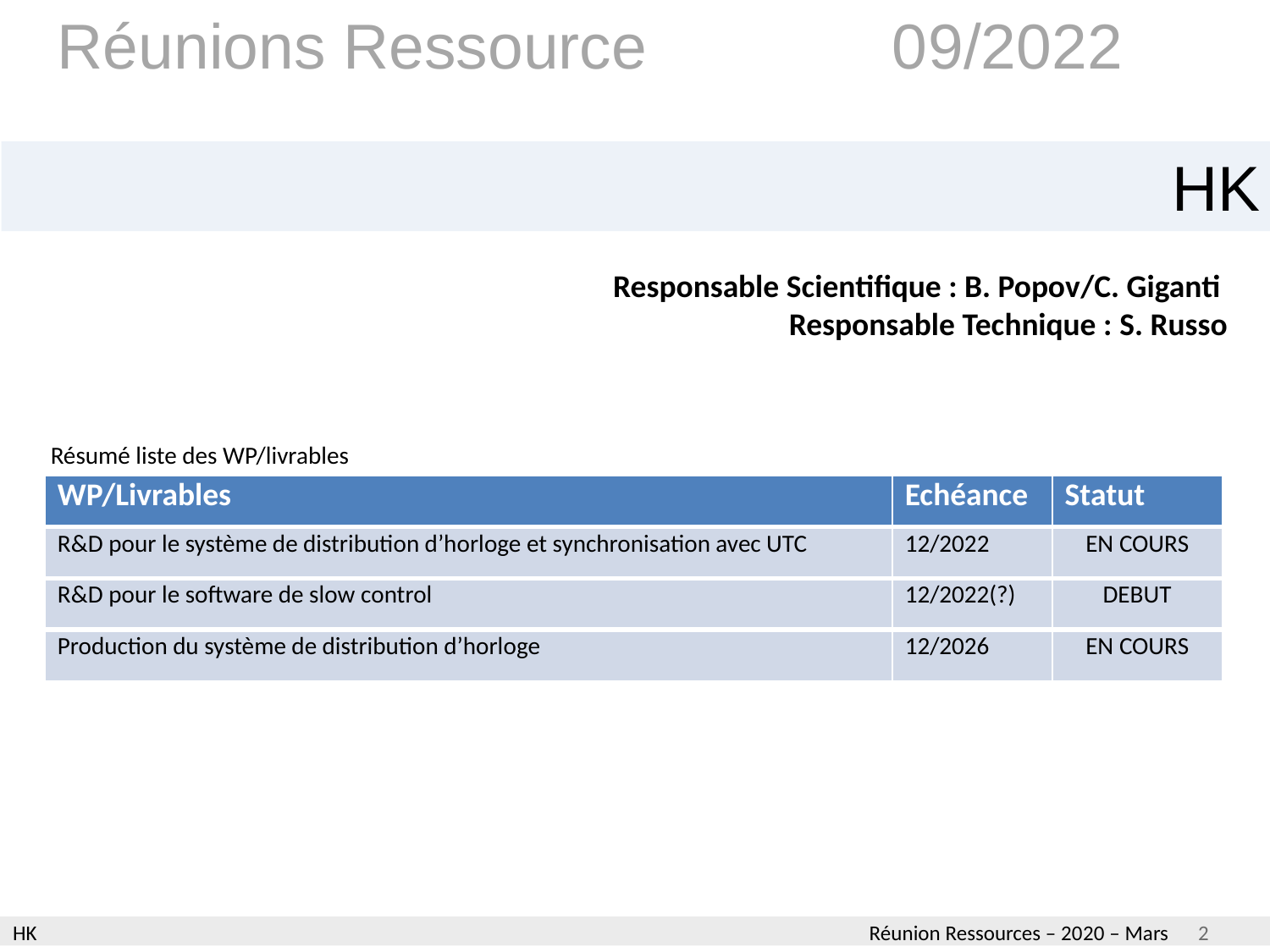

Réunions Ressource              09/2022

HK
Responsable Scientifique : B. Popov/C. Giganti
Responsable Technique : S. Russo
Résumé liste des WP/livrables
| WP/Livrables | Echéance | Statut |
| --- | --- | --- |
| R&D pour le système de distribution d’horloge et synchronisation avec UTC | 12/2022 | EN COURS |
| R&D pour le software de slow control | 12/2022(?) | DEBUT |
| Production du système de distribution d’horloge | 12/2026 | EN COURS |